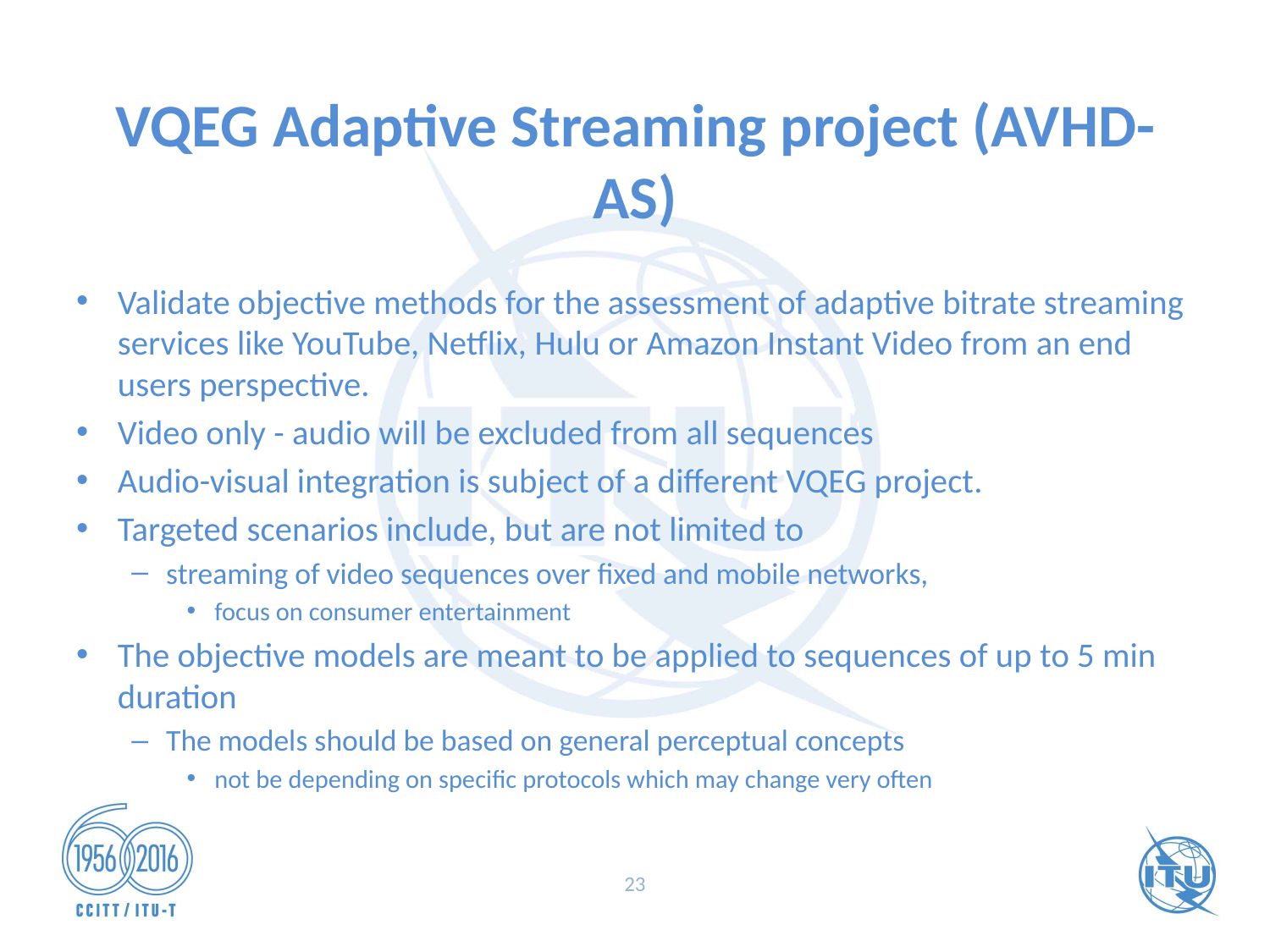

# VQEG Adaptive Streaming project (AVHD-AS)
Validate objective methods for the assessment of adaptive bitrate streaming services like YouTube, Netflix, Hulu or Amazon Instant Video from an end users perspective.
Video only - audio will be excluded from all sequences
Audio-visual integration is subject of a different VQEG project.
Targeted scenarios include, but are not limited to
streaming of video sequences over fixed and mobile networks,
focus on consumer entertainment
The objective models are meant to be applied to sequences of up to 5 min duration
The models should be based on general perceptual concepts
not be depending on specific protocols which may change very often

23